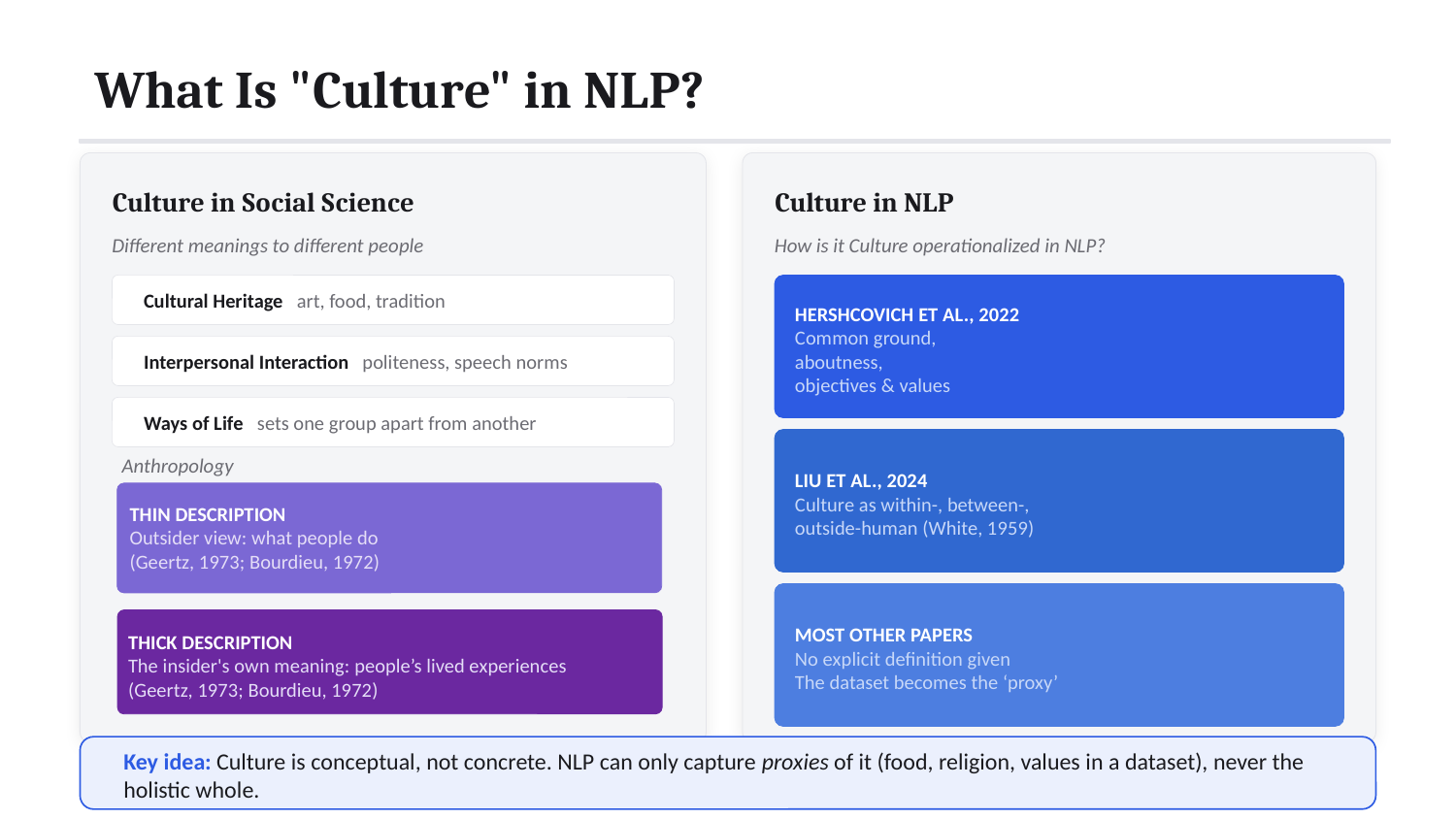

What Is "Culture" in NLP?

Culture in Social Science
Culture in NLP
Different meanings to different people
How is it Culture operationalized in NLP?

Cultural Heritage   art, food, tradition
HERSHCOVICH ET AL., 2022
Common ground,
aboutness,
objectives & values

Interpersonal Interaction   politeness, speech norms

Ways of Life   sets one group apart from another

LIU ET AL., 2024
Culture as within-, between-,
outside-human (White, 1959)
Anthropology

THIN DESCRIPTION
Outsider view: what people do
(Geertz, 1973; Bourdieu, 1972)

MOST OTHER PAPERS
No explicit definition given
The dataset becomes the ‘proxy’

THICK DESCRIPTION
The insider's own meaning: people’s lived experiences
(Geertz, 1973; Bourdieu, 1972)

Key idea: Culture is conceptual, not concrete. NLP can only capture proxies of it (food, religion, values in a dataset), never the holistic whole.